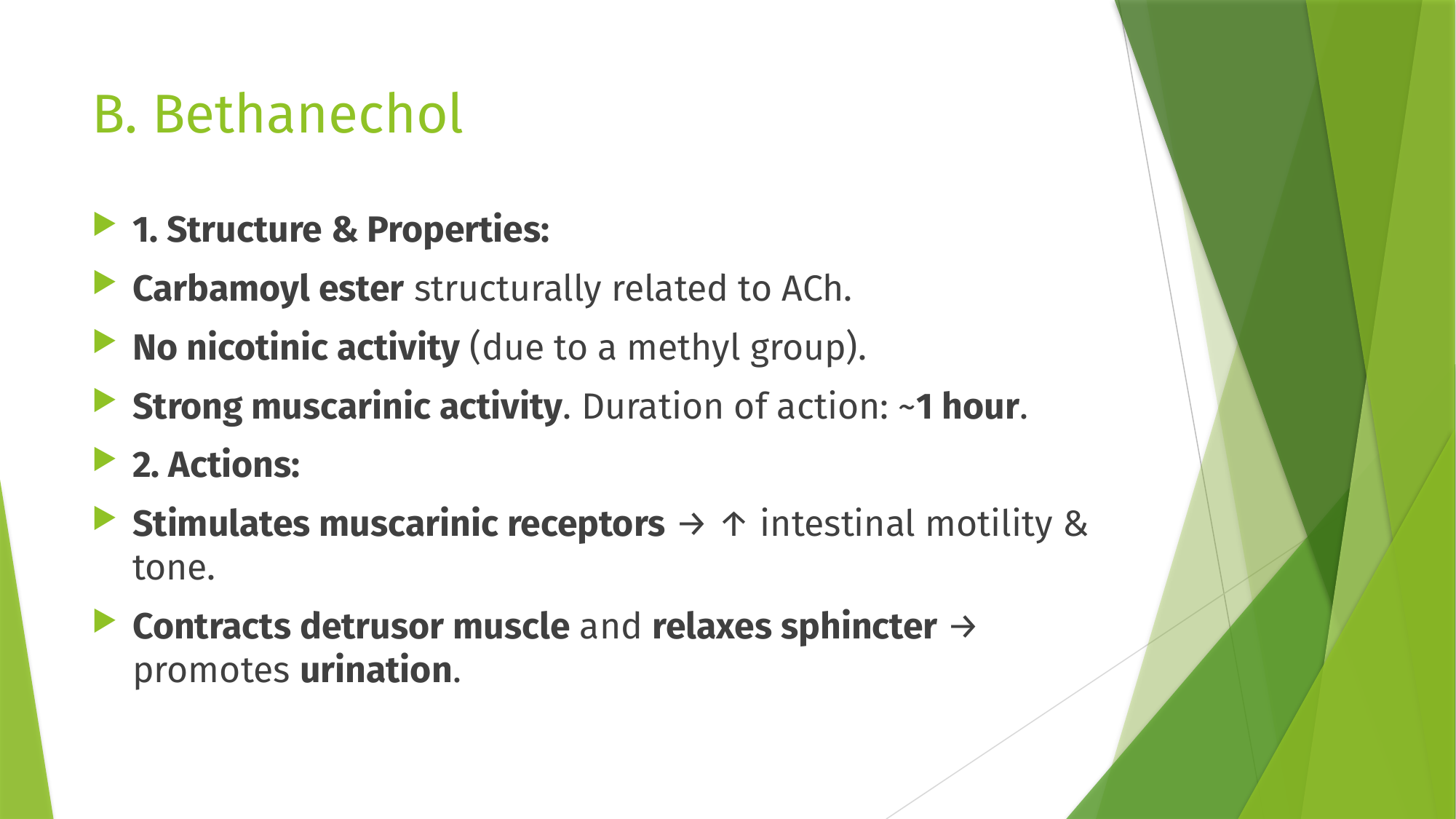

# B. Bethanechol
1. Structure & Properties:
Carbamoyl ester structurally related to ACh.
No nicotinic activity (due to a methyl group).
Strong muscarinic activity. Duration of action: ~1 hour.
2. Actions:
Stimulates muscarinic receptors → ↑ intestinal motility & tone.
Contracts detrusor muscle and relaxes sphincter → promotes urination.